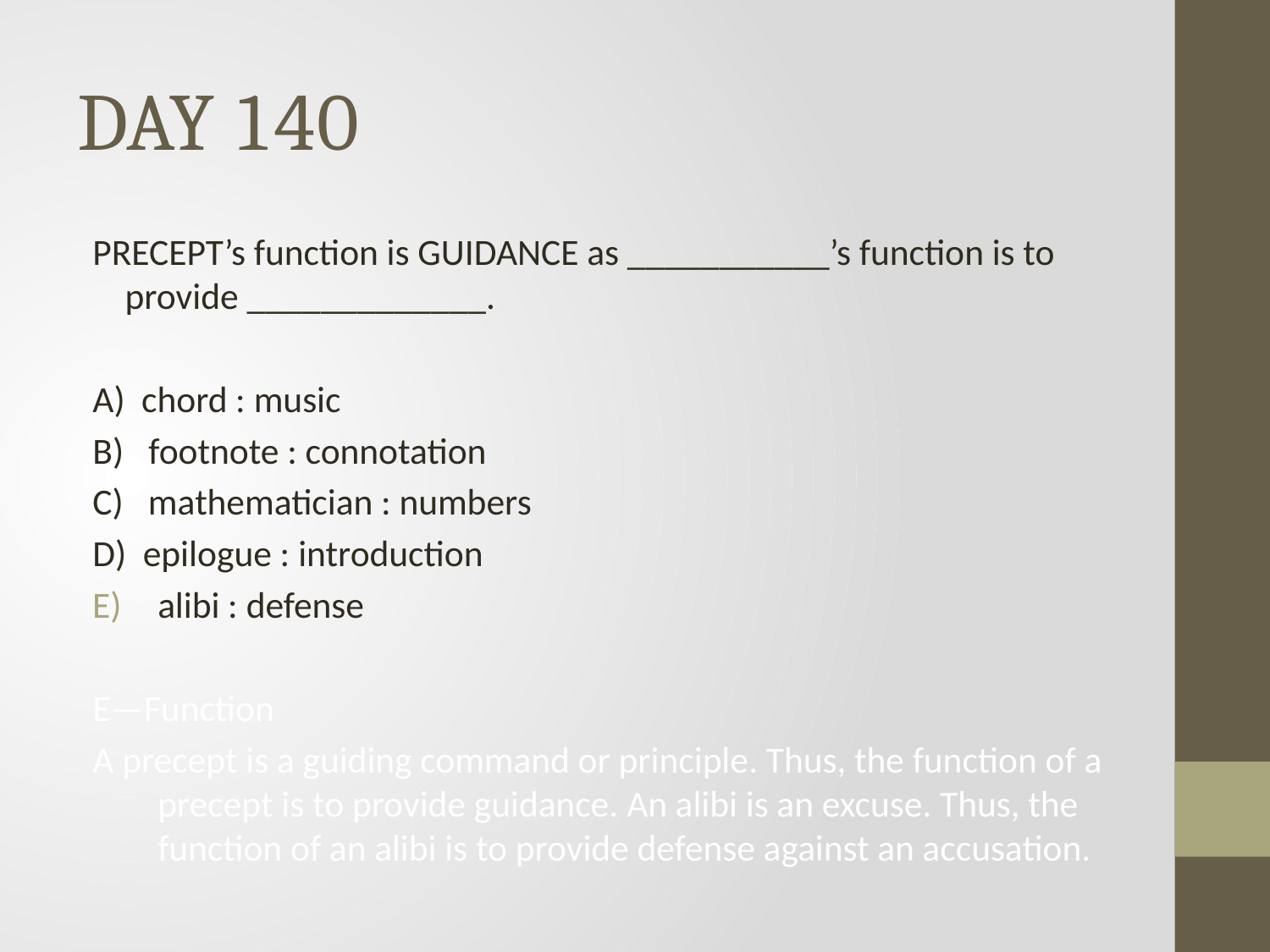

# DAY 140
PRECEPT’s function is GUIDANCE as ___________’s function is to provide _____________.

A)  chord : music
B)   footnote : connotation
C)   mathematician : numbers
D)  epilogue : introduction
alibi : defense

E—Function
A precept is a guiding command or principle. Thus, the function of a precept is to provide guidance. An alibi is an excuse. Thus, the function of an alibi is to provide defense against an accusation.